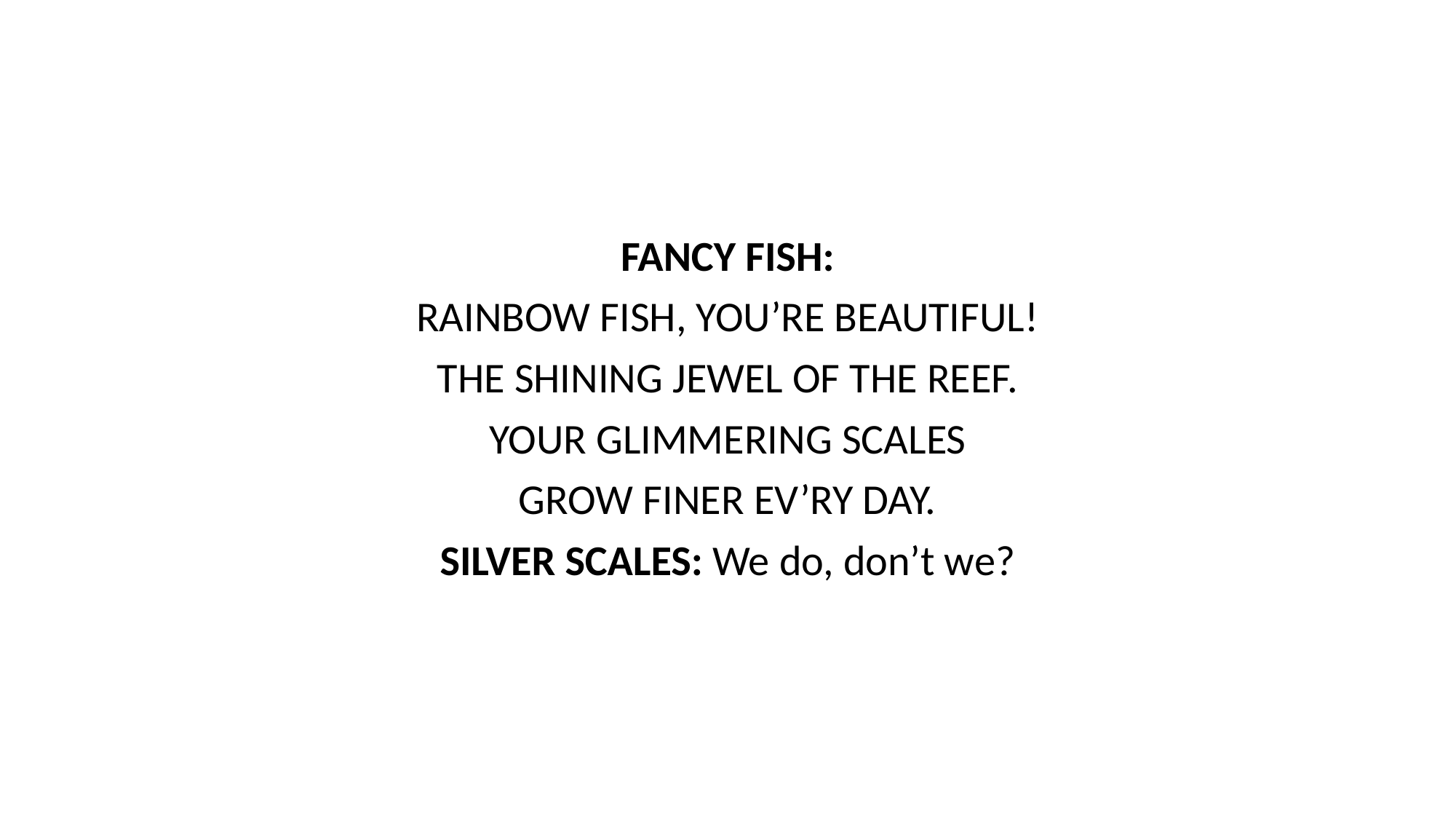

FANCY FISH:
RAINBOW FISH, YOU’RE BEAUTIFUL!
THE SHINING JEWEL OF THE REEF.
YOUR GLIMMERING SCALES
GROW FINER EV’RY DAY.
SILVER SCALES: We do, don’t we?